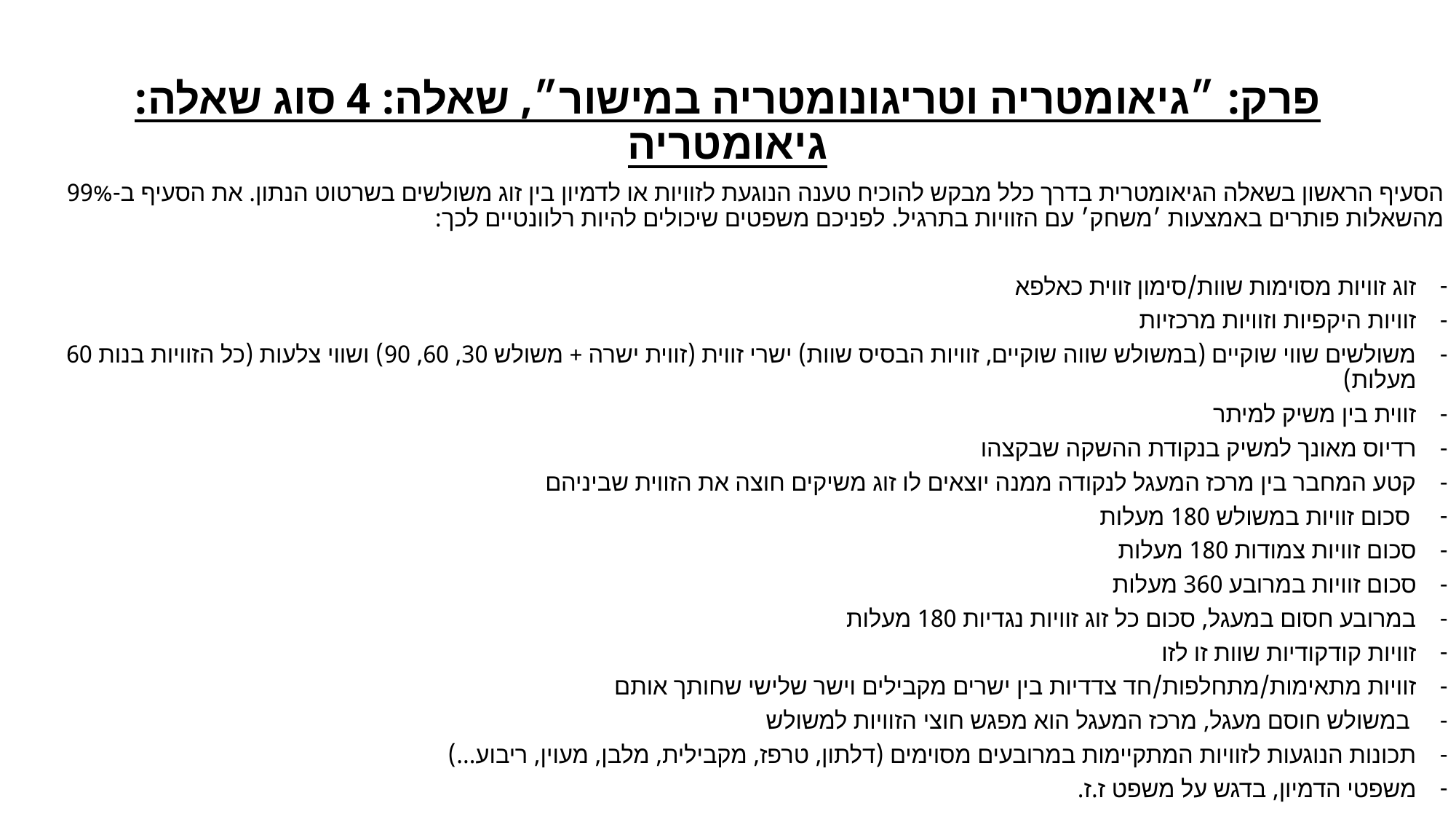

# פרק: ״גיאומטריה וטריגונומטריה במישור״, שאלה: 4 סוג שאלה: גיאומטריה
הסעיף הראשון בשאלה הגיאומטרית בדרך כלל מבקש להוכיח טענה הנוגעת לזוויות או לדמיון בין זוג משולשים בשרטוט הנתון. את הסעיף ב-99% מהשאלות פותרים באמצעות ׳משחק׳ עם הזוויות בתרגיל. לפניכם משפטים שיכולים להיות רלוונטיים לכך:

זוג זוויות מסוימות שוות/סימון זווית כאלפא
זוויות היקפיות וזוויות מרכזיות
משולשים שווי שוקיים (במשולש שווה שוקיים, זוויות הבסיס שוות) ישרי זווית (זווית ישרה + משולש 30, 60, 90) ושווי צלעות (כל הזוויות בנות 60 מעלות)
זווית בין משיק למיתר
רדיוס מאונך למשיק בנקודת ההשקה שבקצהו
קטע המחבר בין מרכז המעגל לנקודה ממנה יוצאים לו זוג משיקים חוצה את הזווית שביניהם
 סכום זוויות במשולש 180 מעלות
סכום זוויות צמודות 180 מעלות
סכום זוויות במרובע 360 מעלות
במרובע חסום במעגל, סכום כל זוג זוויות נגדיות 180 מעלות
זוויות קודקודיות שוות זו לזו
זוויות מתאימות/מתחלפות/חד צדדיות בין ישרים מקבילים וישר שלישי שחותך אותם
 במשולש חוסם מעגל, מרכז המעגל הוא מפגש חוצי הזוויות למשולש
תכונות הנוגעות לזוויות המתקיימות במרובעים מסוימים (דלתון, טרפז, מקבילית, מלבן, מעוין, ריבוע...)
משפטי הדמיון, בדגש על משפט ז.ז.